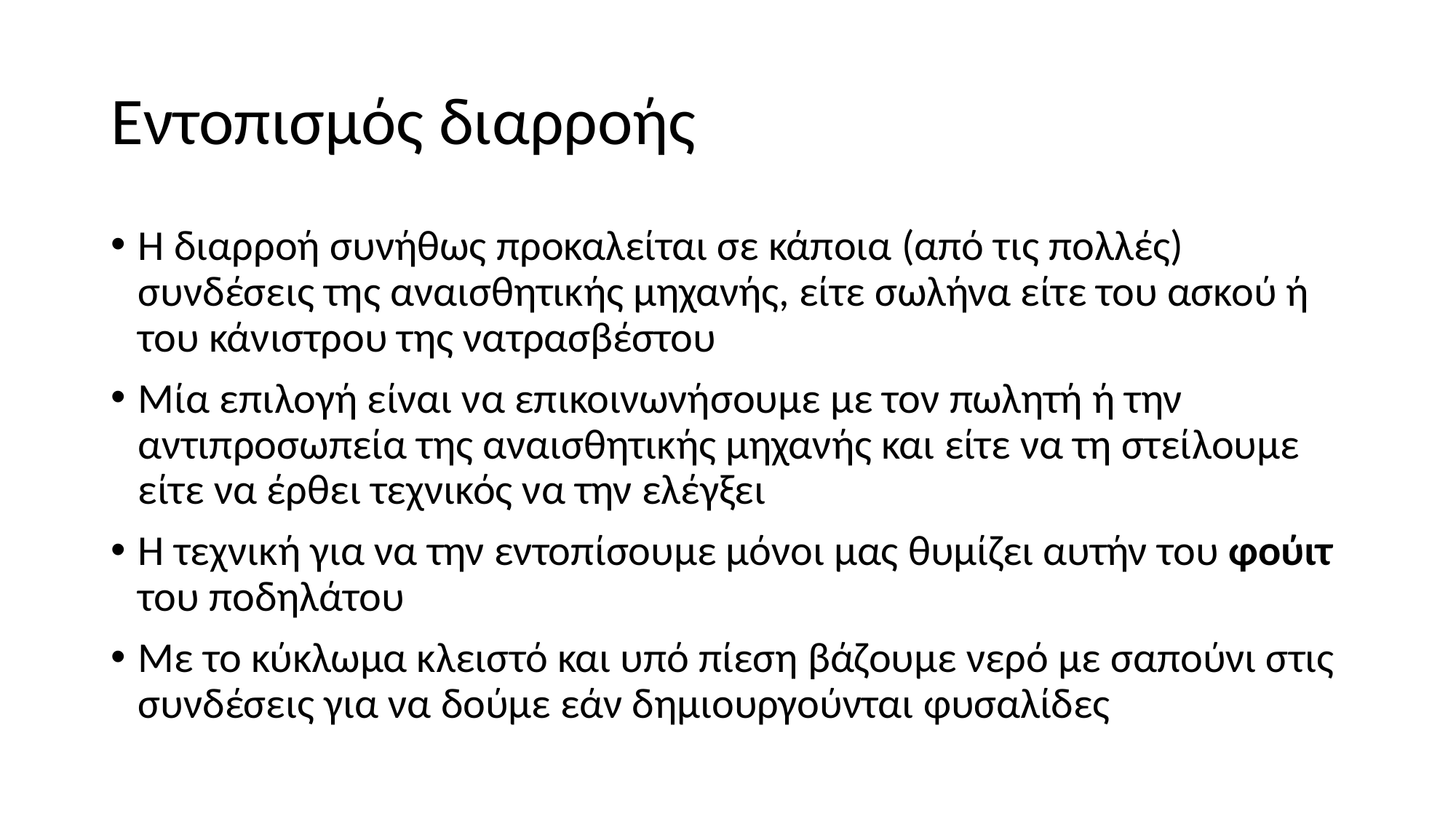

# Εντοπισμός διαρροής
Η διαρροή συνήθως προκαλείται σε κάποια (από τις πολλές) συνδέσεις της αναισθητικής μηχανής, είτε σωλήνα είτε του ασκού ή του κάνιστρου της νατρασβέστου
Μία επιλογή είναι να επικοινωνήσουμε με τον πωλητή ή την αντιπροσωπεία της αναισθητικής μηχανής και είτε να τη στείλουμε είτε να έρθει τεχνικός να την ελέγξει
Η τεχνική για να την εντοπίσουμε μόνοι μας θυμίζει αυτήν του φούιτ του ποδηλάτου
Με το κύκλωμα κλειστό και υπό πίεση βάζουμε νερό με σαπούνι στις συνδέσεις για να δούμε εάν δημιουργούνται φυσαλίδες